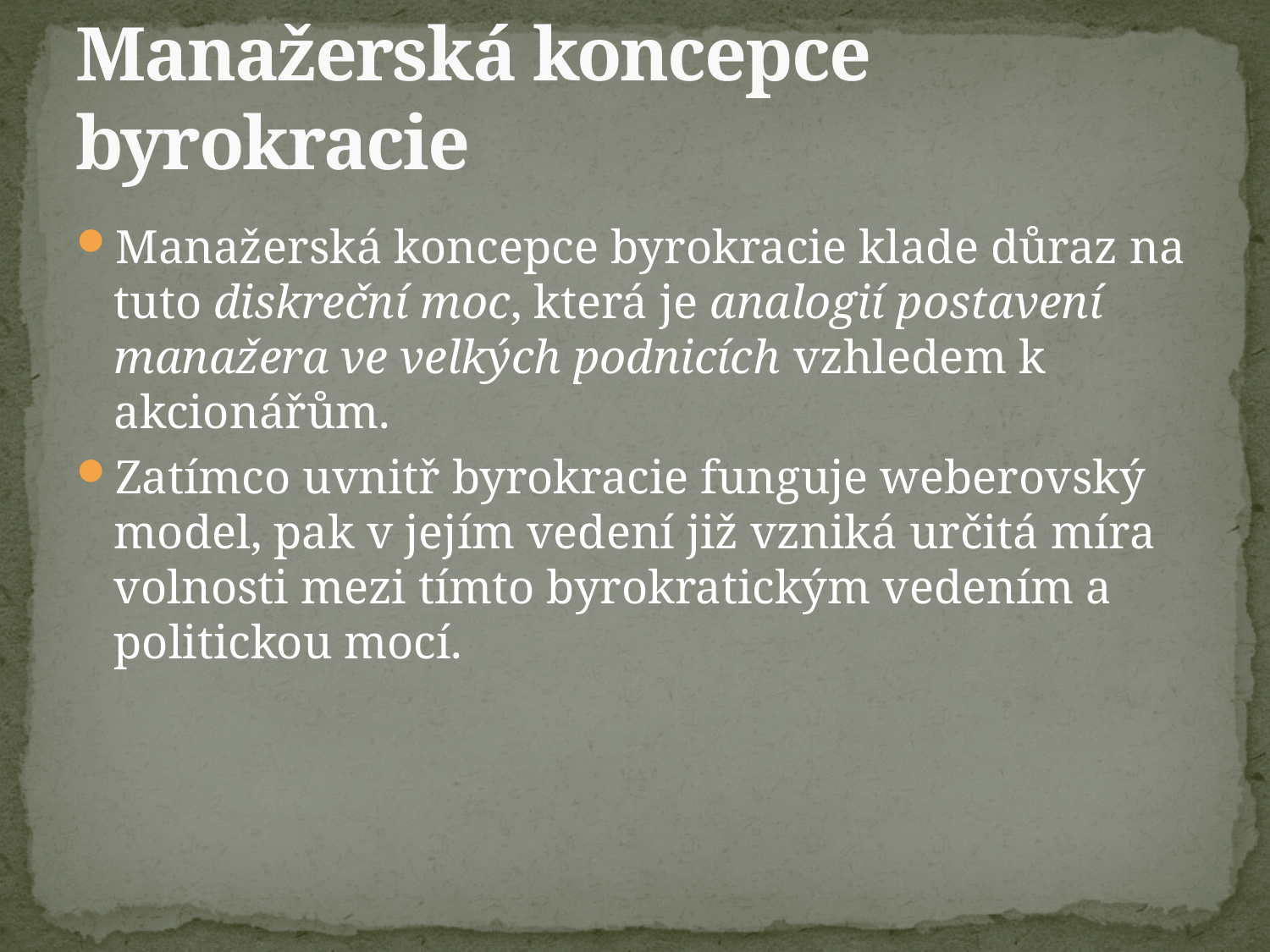

# Manažerská koncepce byrokracie
Manažerská koncepce byrokracie klade důraz na tuto diskreční moc, která je analogií postavení manažera ve velkých podnicích vzhledem k akcionářům.
Zatímco uvnitř byrokracie funguje weberovský model, pak v jejím vedení již vzniká určitá míra volnosti mezi tímto byrokratickým vedením a politickou mocí.